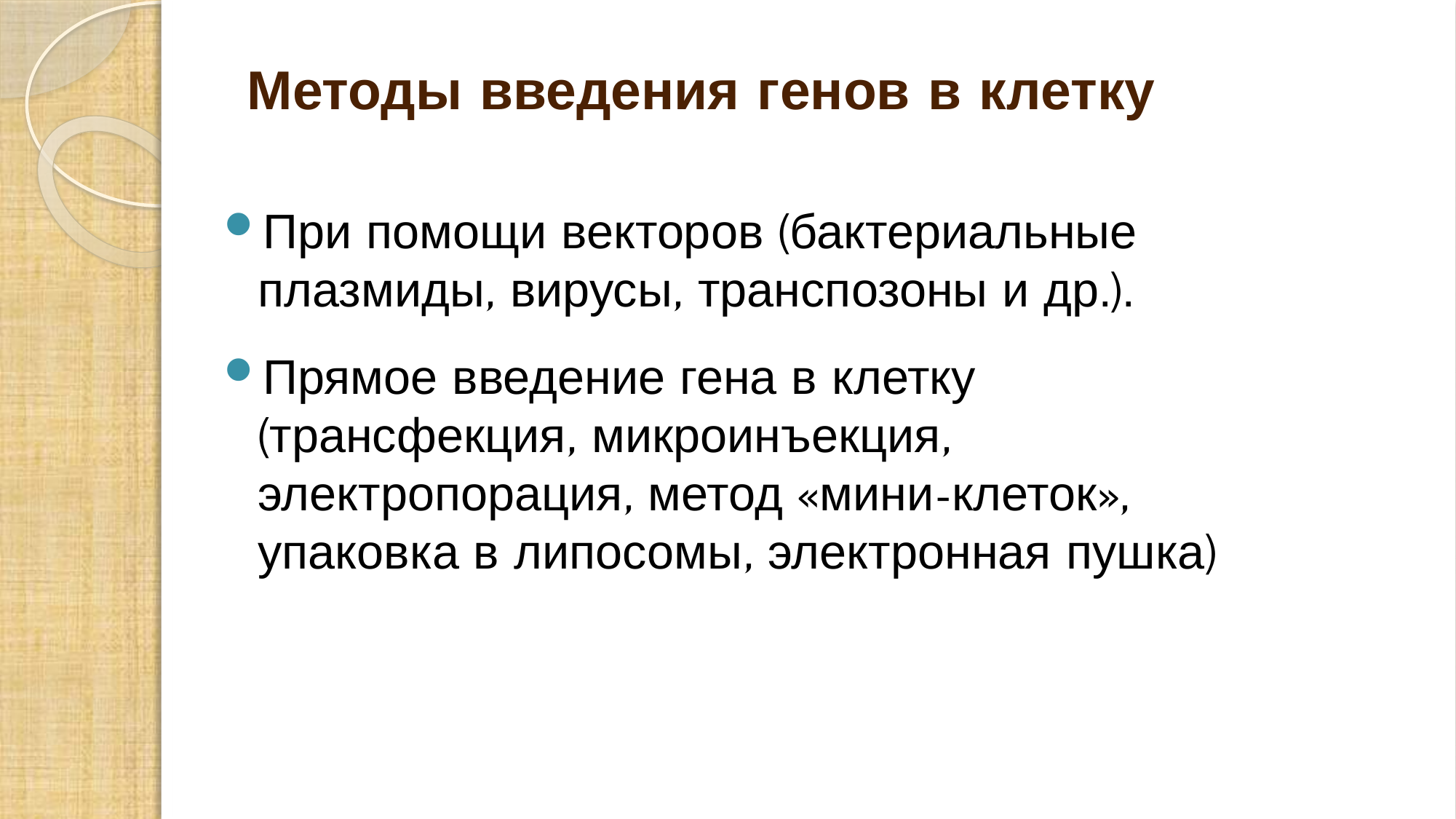

# Методы введения генов в клетку
При помощи векторов (бактериальные плазмиды, вирусы, транспозоны и др.).
Прямое введение гена в клетку (трансфекция, микроинъекция, электропорация, метод «мини-клеток», упаковка в липосомы, электронная пушка)